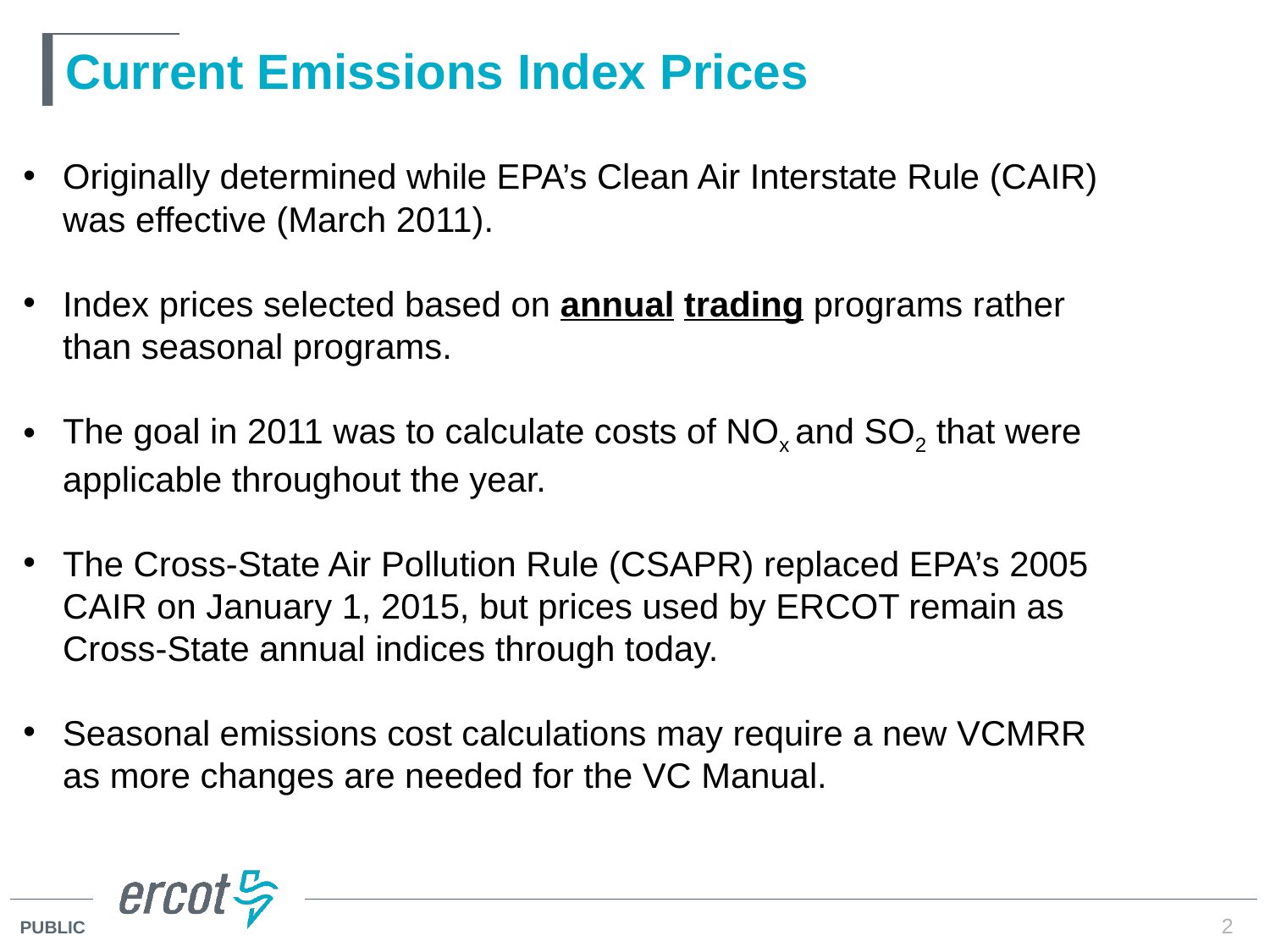

# Current Emissions Index Prices
Originally determined while EPA’s Clean Air Interstate Rule (CAIR) was effective (March 2011).

Index prices selected based on annual trading programs rather than seasonal programs.

The goal in 2011 was to calculate costs of NOx and SO2 that were applicable throughout the year.

The Cross-State Air Pollution Rule (CSAPR) replaced EPA’s 2005 CAIR on January 1, 2015, but prices used by ERCOT remain as Cross-State annual indices through today.

Seasonal emissions cost calculations may require a new VCMRR as more changes are needed for the VC Manual.

2